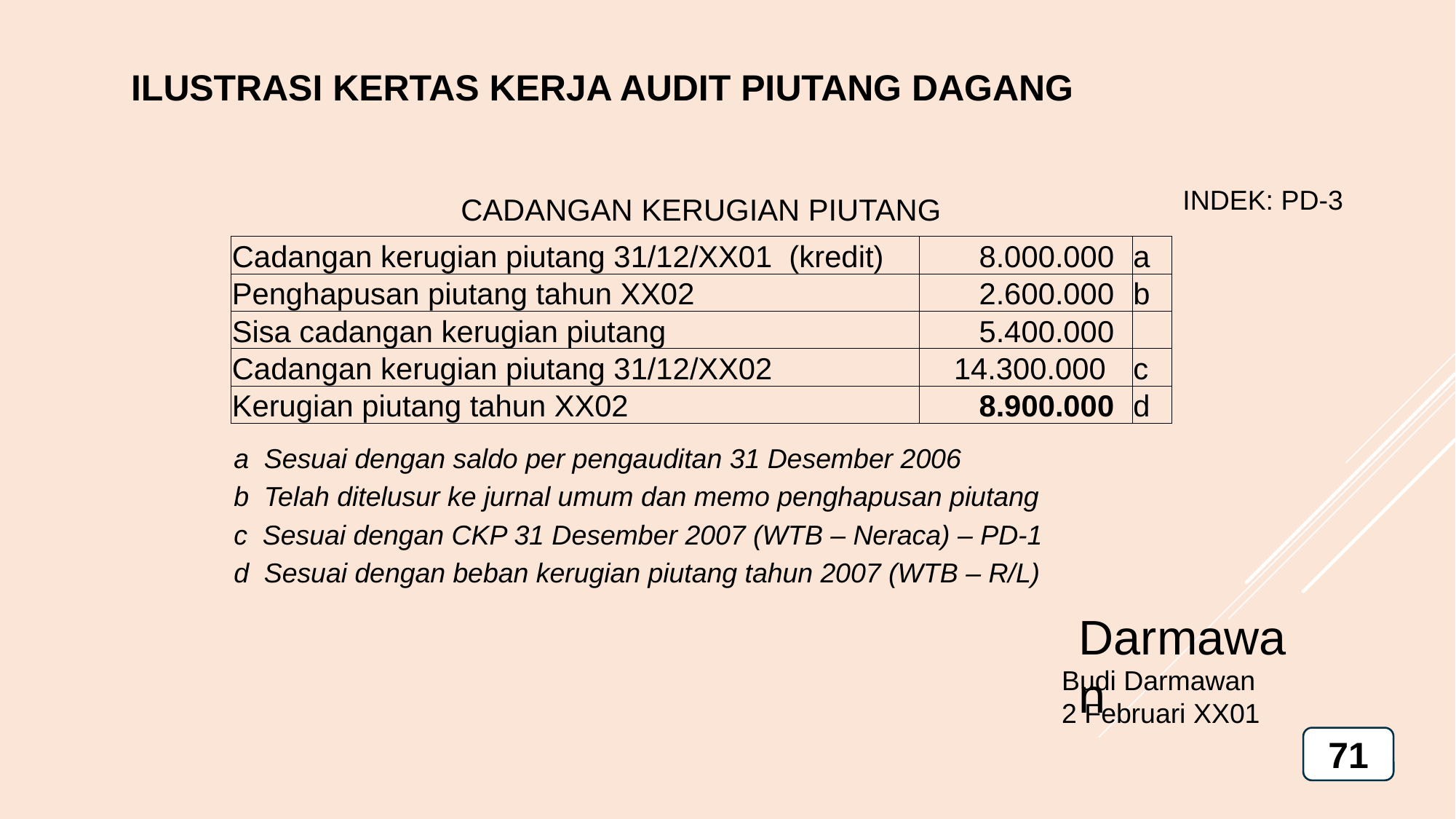

ILUSTRASI KERTAS KERJA AUDIT PIUTANG DAGANG
INDEK: PD-3
CADANGAN KERUGIAN PIUTANG
| Cadangan kerugian piutang 31/12/XX01 (kredit) | 8.000.000 | a |
| --- | --- | --- |
| Penghapusan piutang tahun XX02 | 2.600.000 | b |
| Sisa cadangan kerugian piutang | 5.400.000 |  |
| Cadangan kerugian piutang 31/12/XX02 | 14.300.000 | c |
| Kerugian piutang tahun XX02 | 8.900.000 | d |
a  Sesuai dengan saldo per pengauditan 31 Desember 2006
b  Telah ditelusur ke jurnal umum dan memo penghapusan piutang
c  Sesuai dengan CKP 31 Desember 2007 (WTB – Neraca) – PD-1
d  Sesuai dengan beban kerugian piutang tahun 2007 (WTB – R/L)
Darmawan
Budi Darmawan
2 Februari XX01